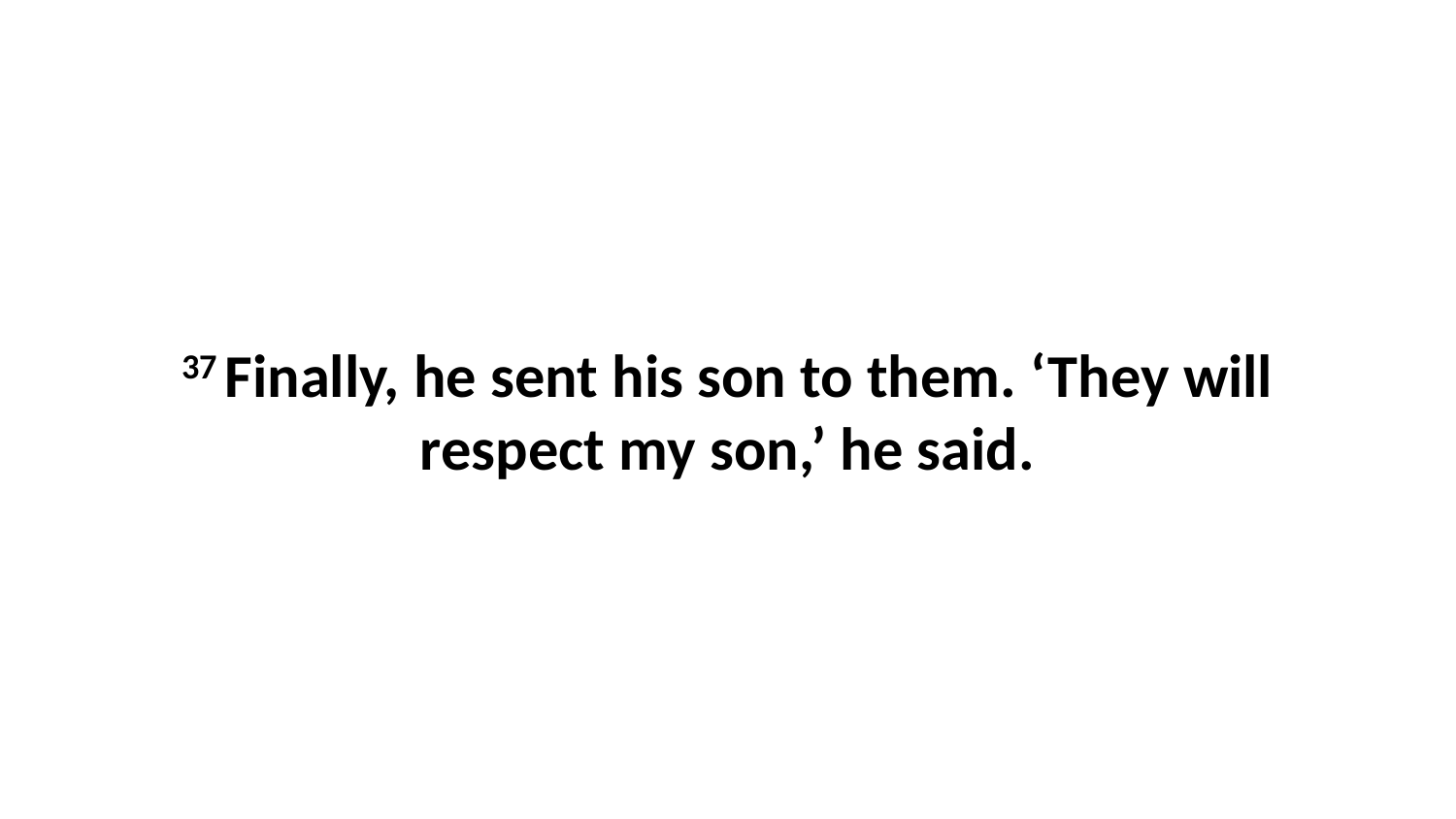

37 Finally, he sent his son to them. ‘They will respect my son,’ he said.